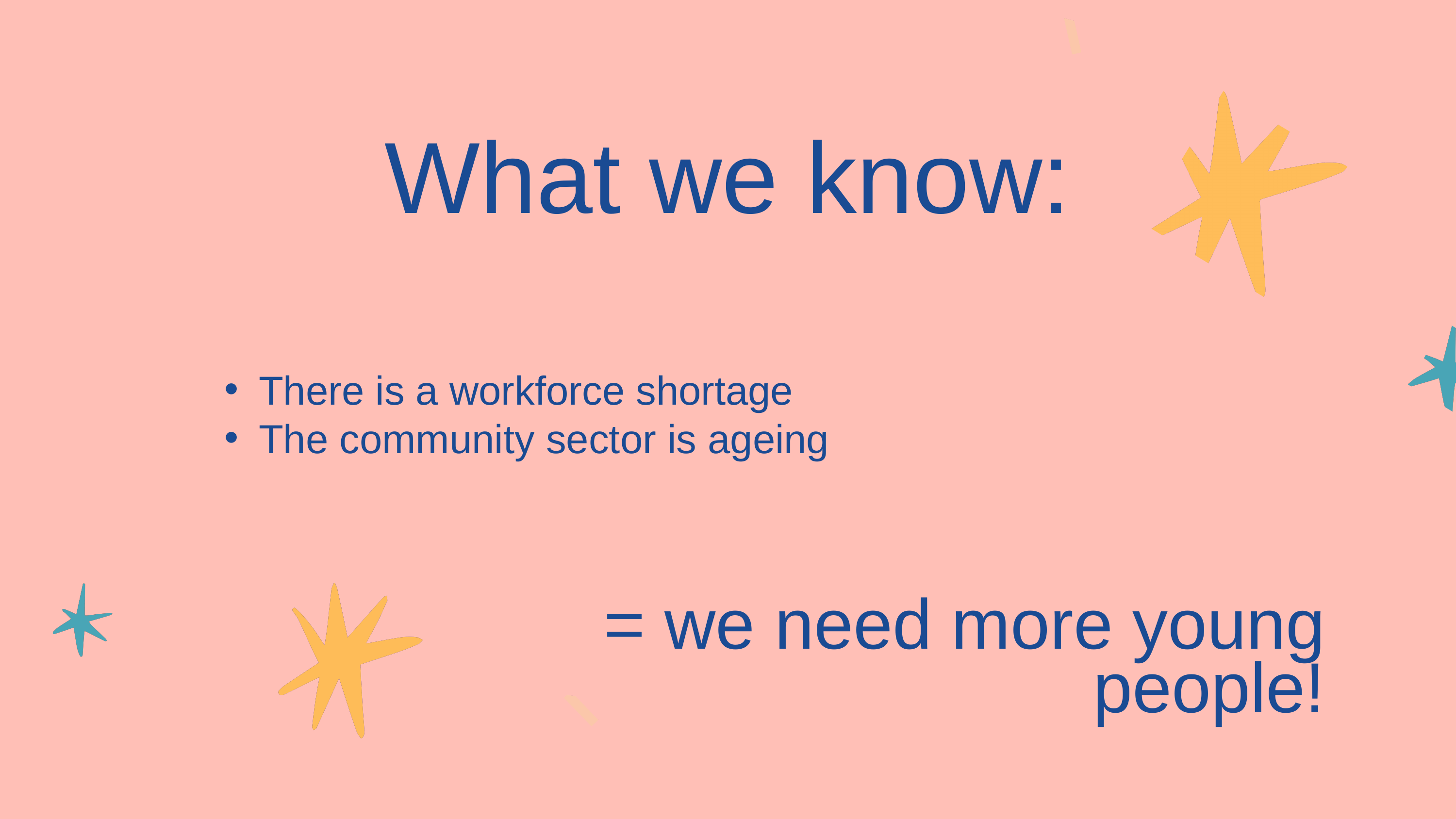

What we know:

There is a workforce shortage
The community sector is ageing

= we need more young people!